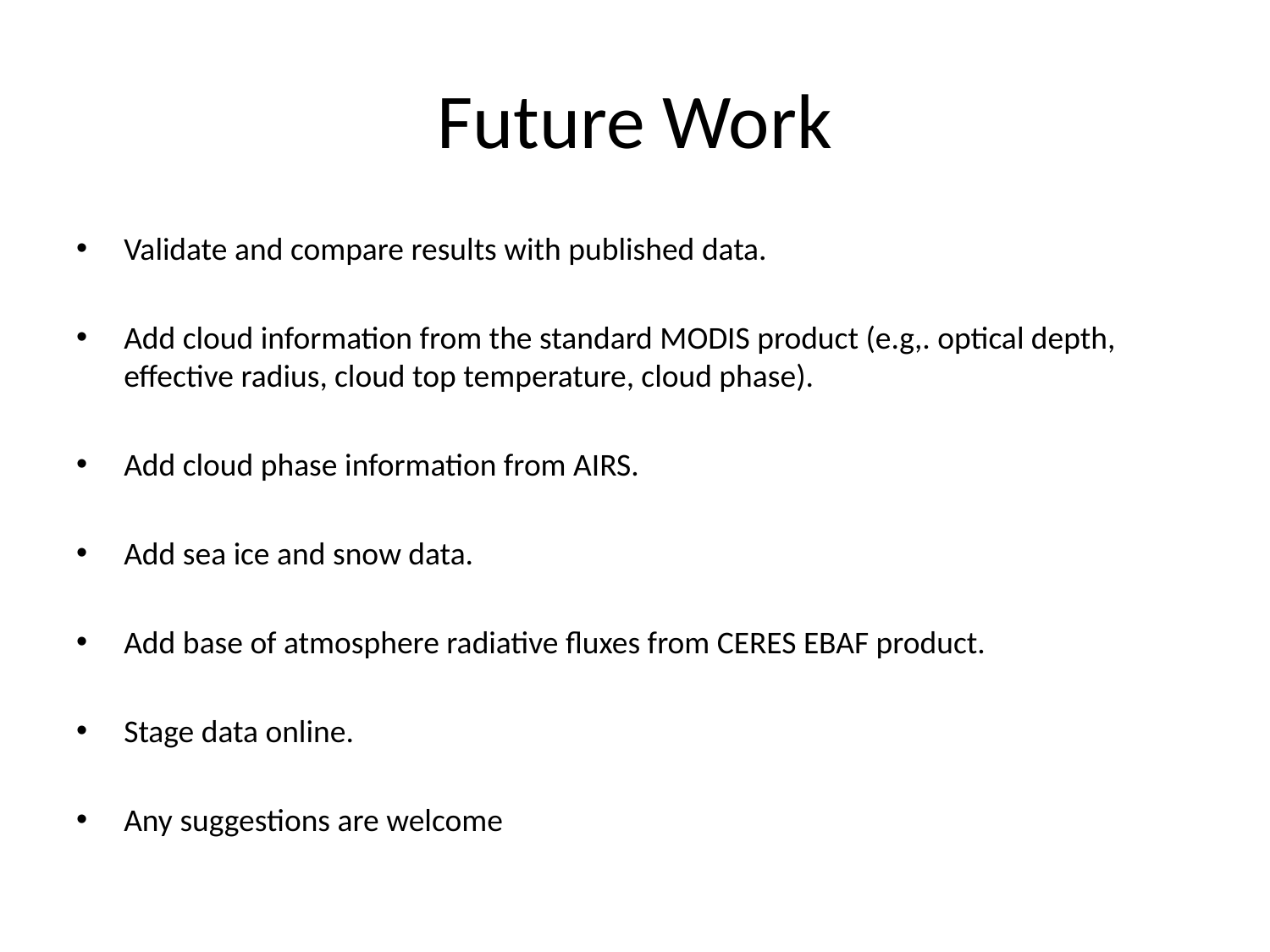

# Future Work
Validate and compare results with published data.

Add cloud information from the standard MODIS product (e.g,. optical depth, effective radius, cloud top temperature, cloud phase).

Add cloud phase information from AIRS.

Add sea ice and snow data.

Add base of atmosphere radiative fluxes from CERES EBAF product.

Stage data online.

Any suggestions are welcome